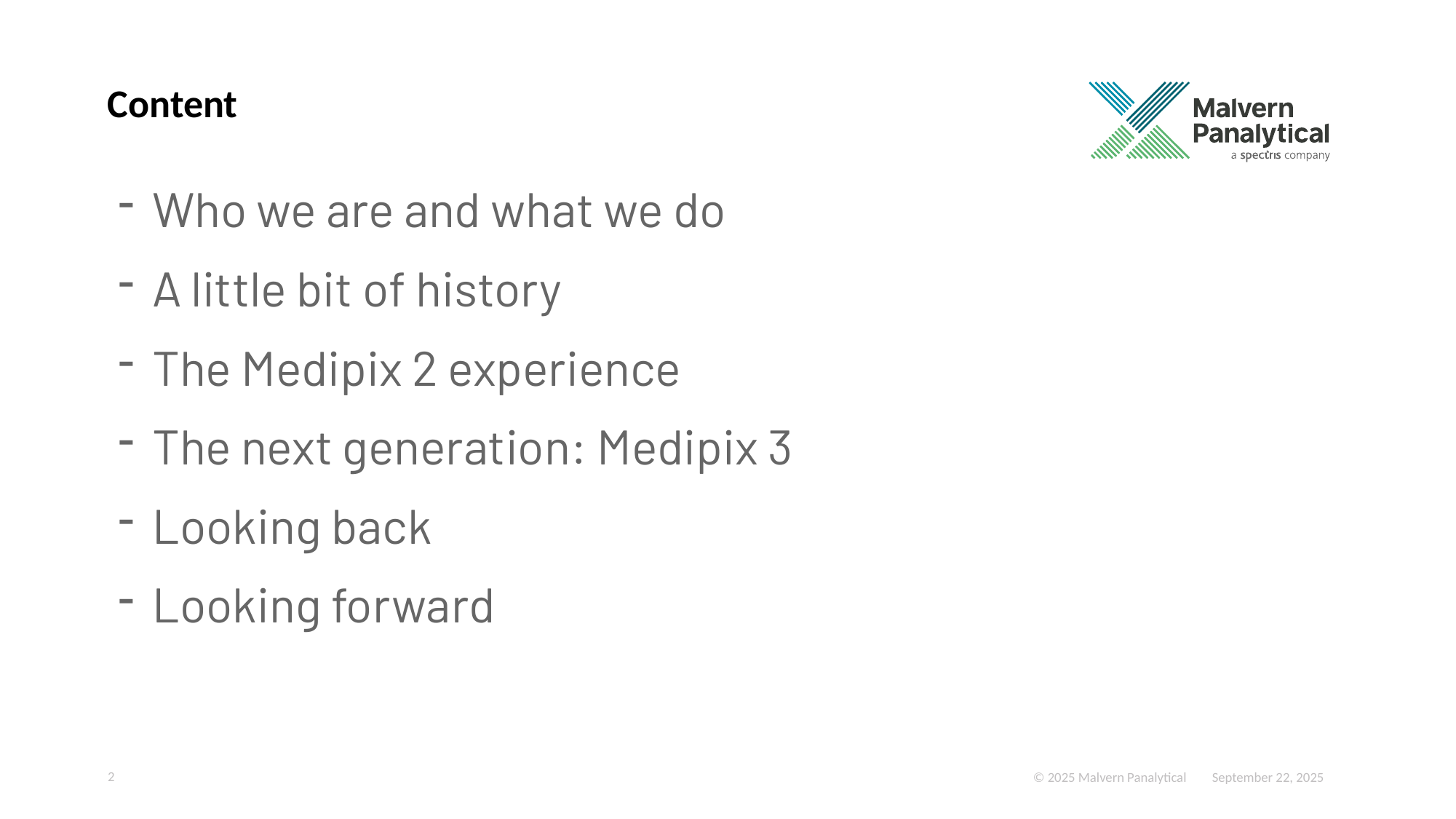

# Content

Who we are and what we do
A little bit of history
The Medipix 2 experience
The next generation: Medipix 3
Looking back
Looking forward
2

September 22, 2025